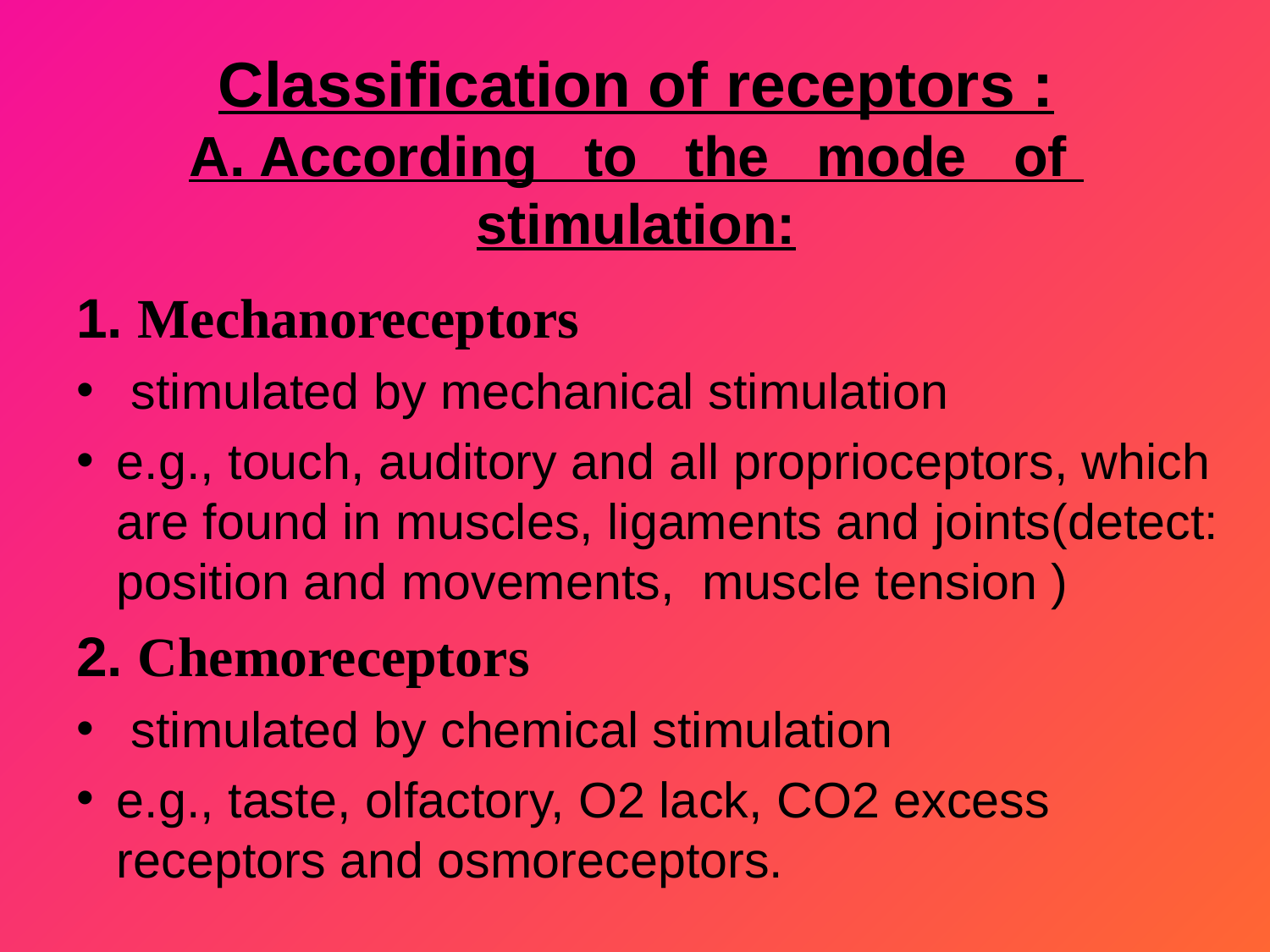

# Classification of receptors : A. According   to   the   mode   of  stimulation:
1. Mechanoreceptors
 stimulated by mechanical stimulation
e.g., touch, auditory and all proprioceptors, which are found in muscles, ligaments and joints(detect:  position and movements,  muscle tension )
2. Chemoreceptors
 stimulated by chemical stimulation
e.g., taste, olfactory, O2 lack, CO2 excess receptors and osmoreceptors.